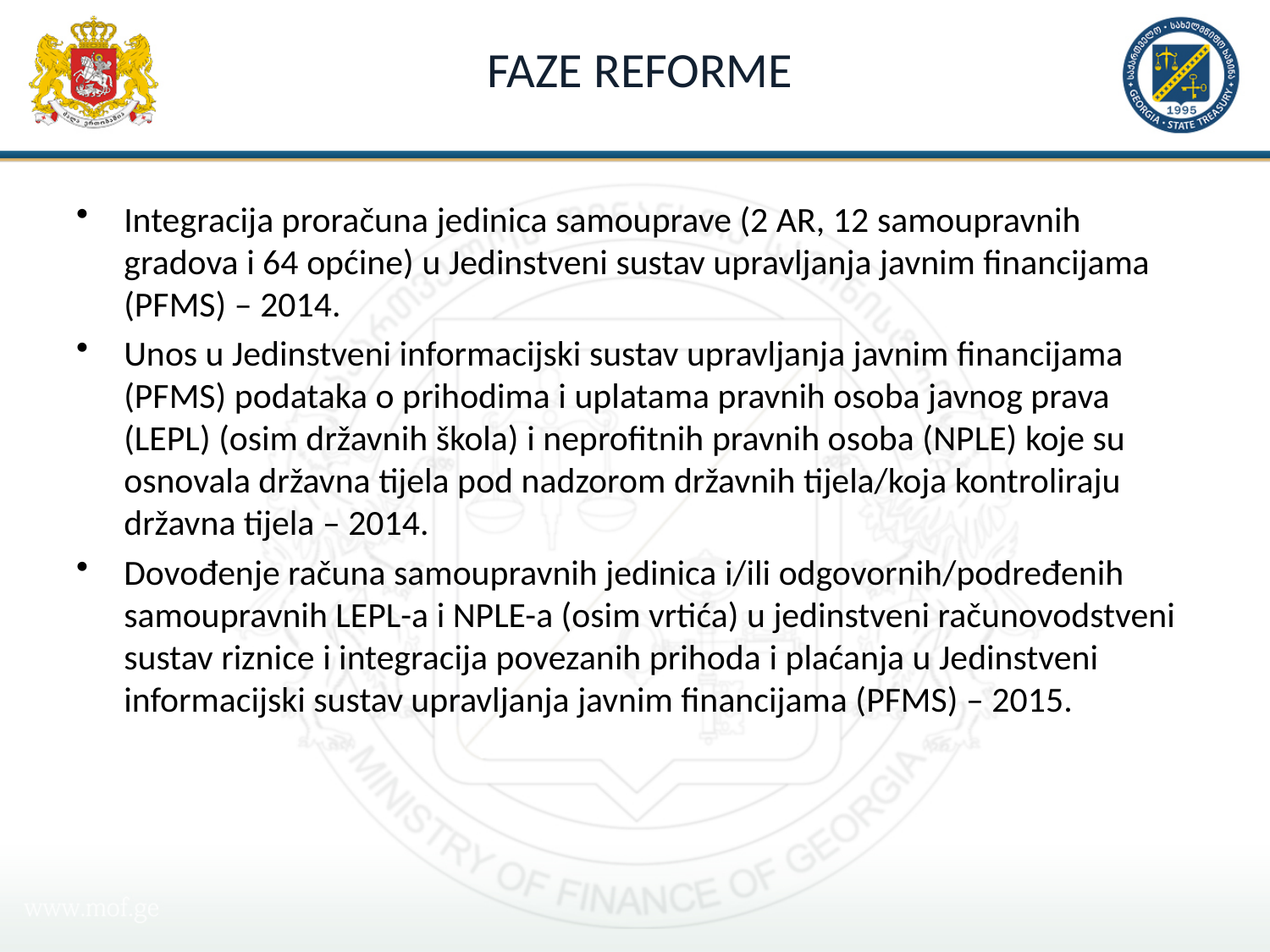

# FAZE REFORME
Integracija proračuna jedinica samouprave (2 AR, 12 samoupravnih gradova i 64 općine) u Jedinstveni sustav upravljanja javnim financijama (PFMS) – 2014.
Unos u Jedinstveni informacijski sustav upravljanja javnim financijama (PFMS) podataka o prihodima i uplatama pravnih osoba javnog prava (LEPL) (osim državnih škola) i neprofitnih pravnih osoba (NPLE) koje su osnovala državna tijela pod nadzorom državnih tijela/koja kontroliraju državna tijela – 2014.
Dovođenje računa samoupravnih jedinica i/ili odgovornih/podređenih samoupravnih LEPL-a i NPLE-a (osim vrtića) u jedinstveni računovodstveni sustav riznice i integracija povezanih prihoda i plaćanja u Jedinstveni informacijski sustav upravljanja javnim financijama (PFMS) – 2015.